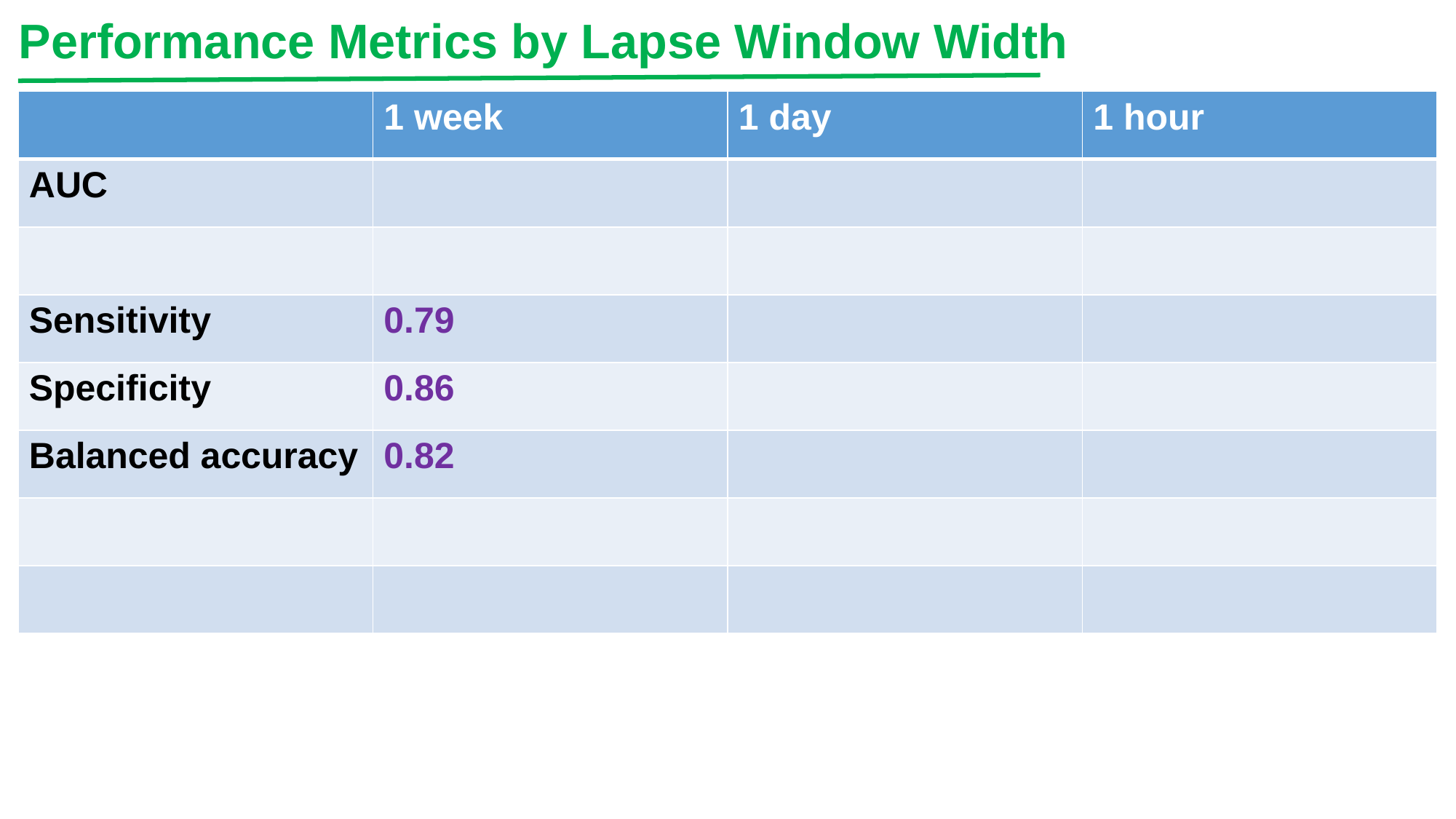

Performance Metrics by Lapse Window Width
|  | 1 week | 1 day | 1 hour |
| --- | --- | --- | --- |
| AUC |  |  |  |
|  |  |  |  |
| Sensitivity | 0.79 |  |  |
| Specificity | 0.86 |  |  |
| Balanced accuracy | 0.82 |  |  |
|  |  |  |  |
|  |  |  |  |